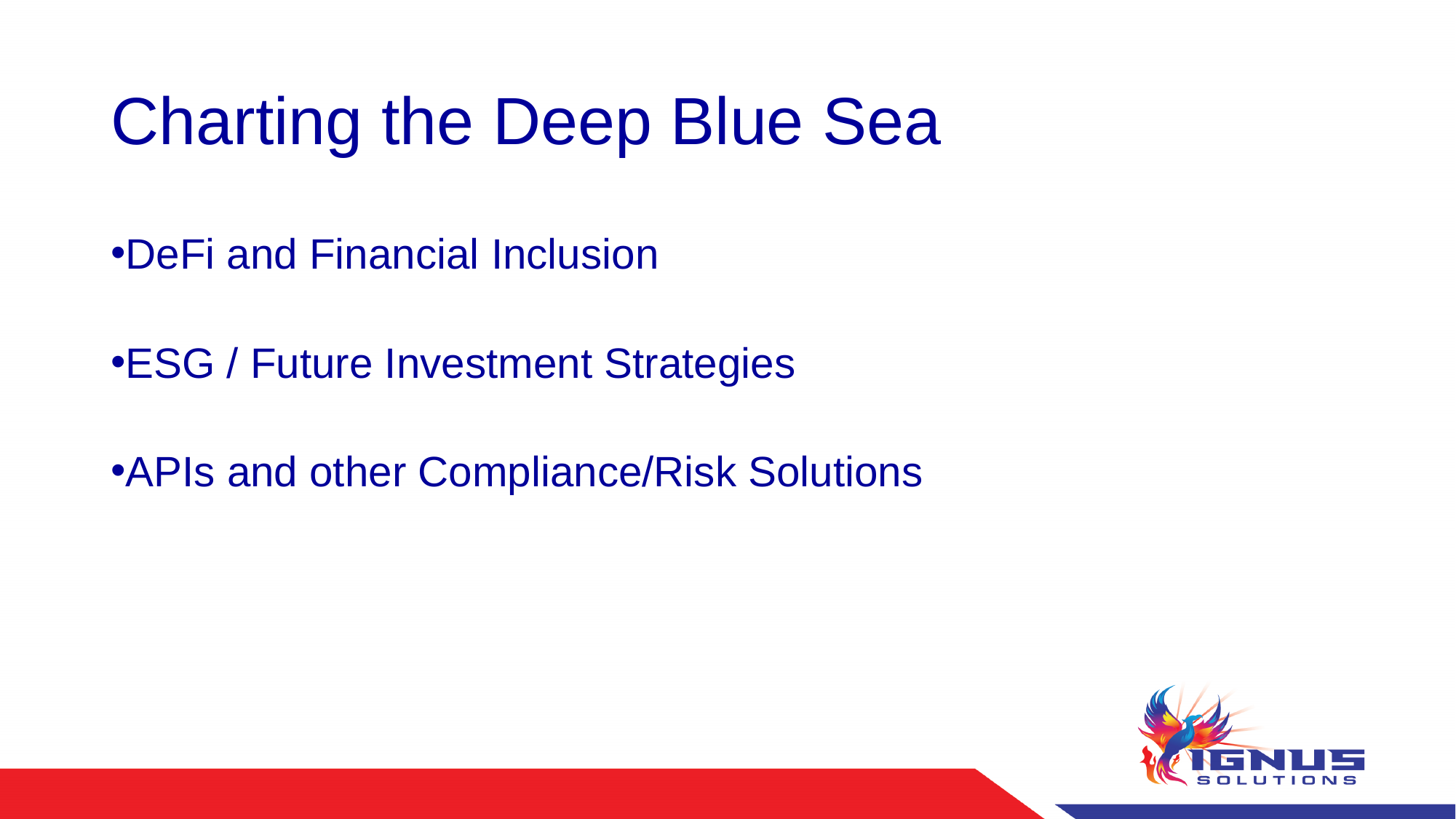

# Charting the Deep Blue Sea
DeFi and Financial Inclusion

ESG / Future Investment Strategies

APIs and other Compliance/Risk Solutions